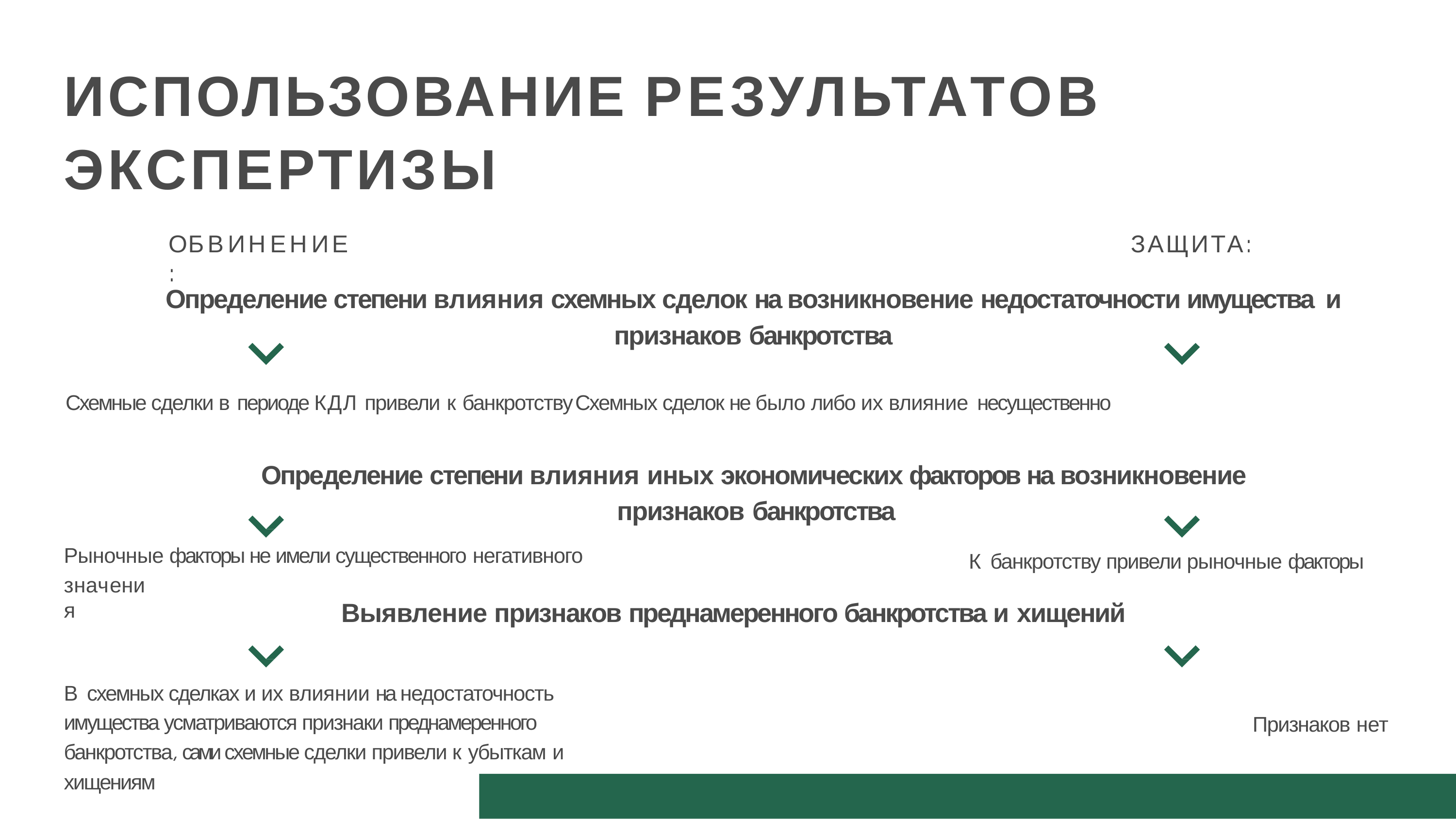

# ИСПОЛЬЗОВАНИЕ РЕЗУЛЬТАТОВ  ЭКСПЕРТИЗЫ
ОБВИНЕНИЕ:
ЗАЩИТА:
Определение степени влияния схемных сделок на возникновение недостаточности имущества  и признаков банкротства

Схемные сделки в периоде КДЛ привели к банкротству	Схемных сделок не было либо их влияние несущественно

Определение степени влияния иных экономических факторов на возникновение  признаков банкротства

Рыночные факторы не имели существенного негативного
К банкротству привели рыночные факторы
значения
Выявление признаков преднамеренного банкротства и хищений

В схемных сделках и их влиянии на недостаточность  имущества усматриваются признаки преднамеренного  банкротства, сами схемные сделки привели к убыткам и
Признаков нет
хищениям